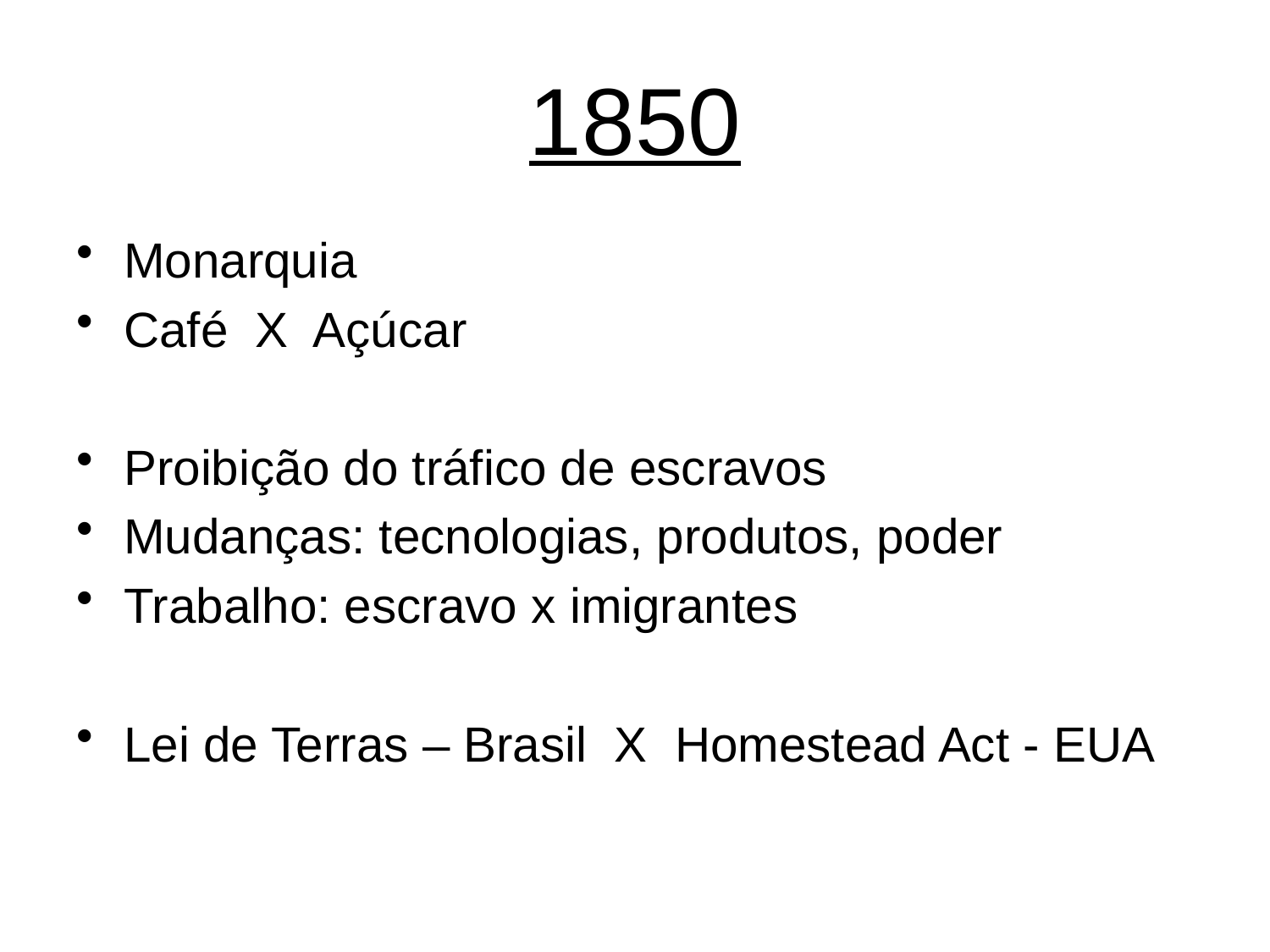

# 1850
Monarquia
Café  X  Açúcar

Proibição do tráfico de escravos
Mudanças: tecnologias, produtos, poder
Trabalho: escravo x imigrantes

Lei de Terras – Brasil  X  Homestead Act - EUA